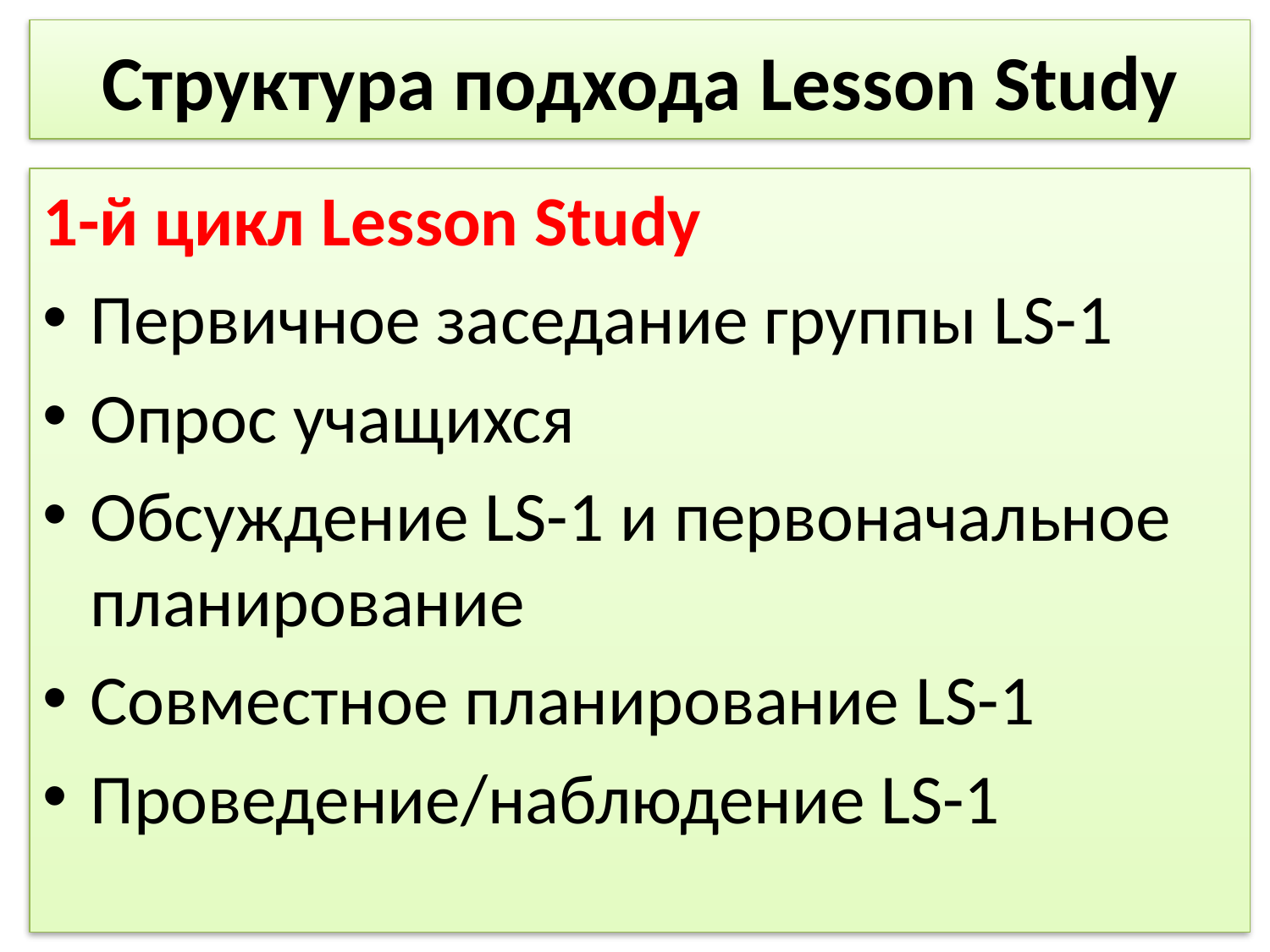

# Структура подхода Lesson Study
1-й цикл Lesson Study
Первичное заседание группы LS-1
Опрос учащихся
Обсуждение LS-1 и первоначальное планирование
Совместное планирование LS-1
Проведение/наблюдение LS-1